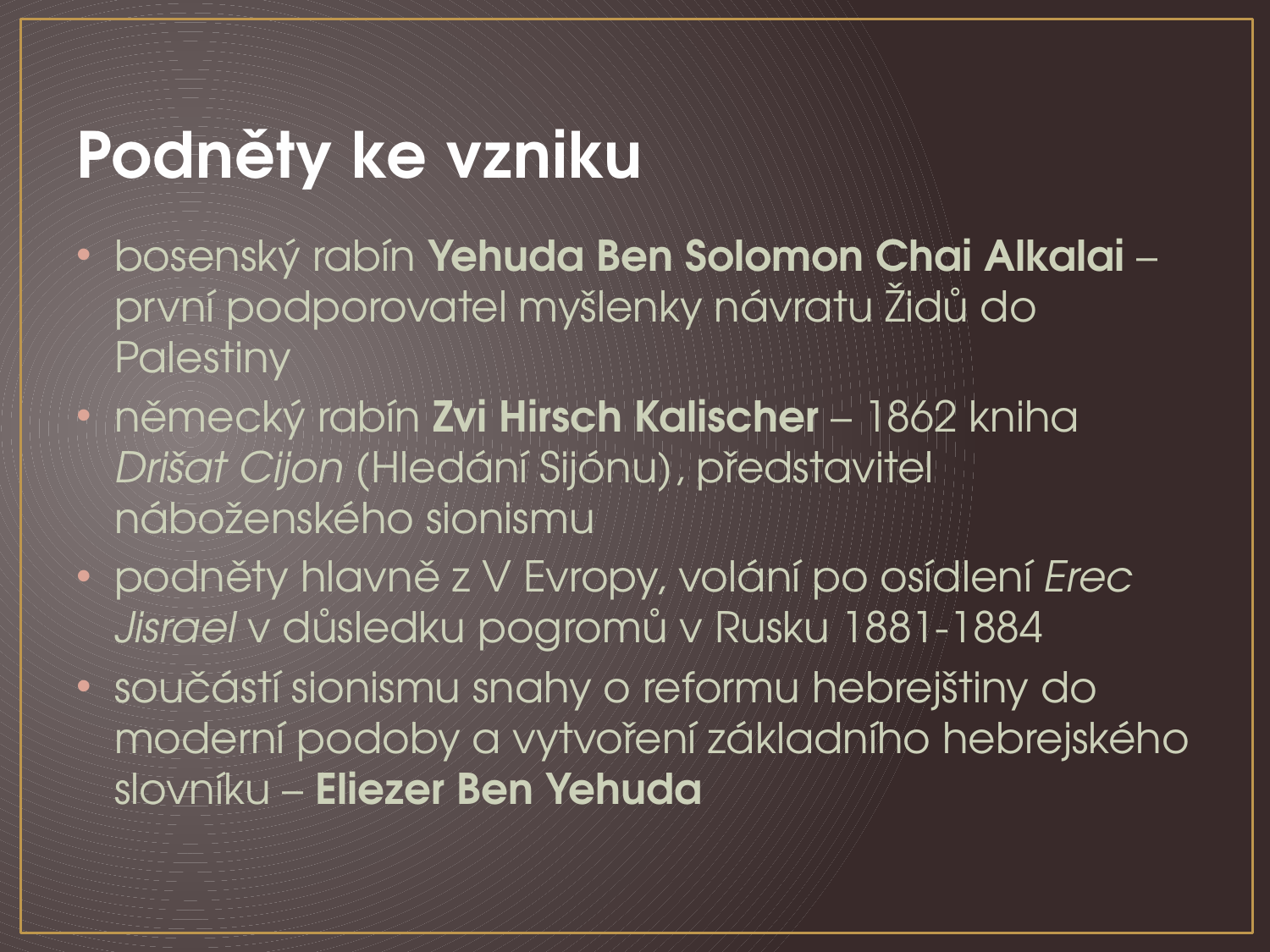

# Podněty ke vzniku
bosenský rabín Yehuda Ben Solomon Chai Alkalai – první podporovatel myšlenky návratu Židů do Palestiny
německý rabín Zvi Hirsch Kalischer – 1862 kniha Drišat Cijon (Hledání Sijónu), představitel náboženského sionismu
podněty hlavně z V Evropy, volání po osídlení Erec Jisrael v důsledku pogromů v Rusku 1881-1884
součástí sionismu snahy o reformu hebrejštiny do moderní podoby a vytvoření základního hebrejského slovníku – Eliezer Ben Yehuda